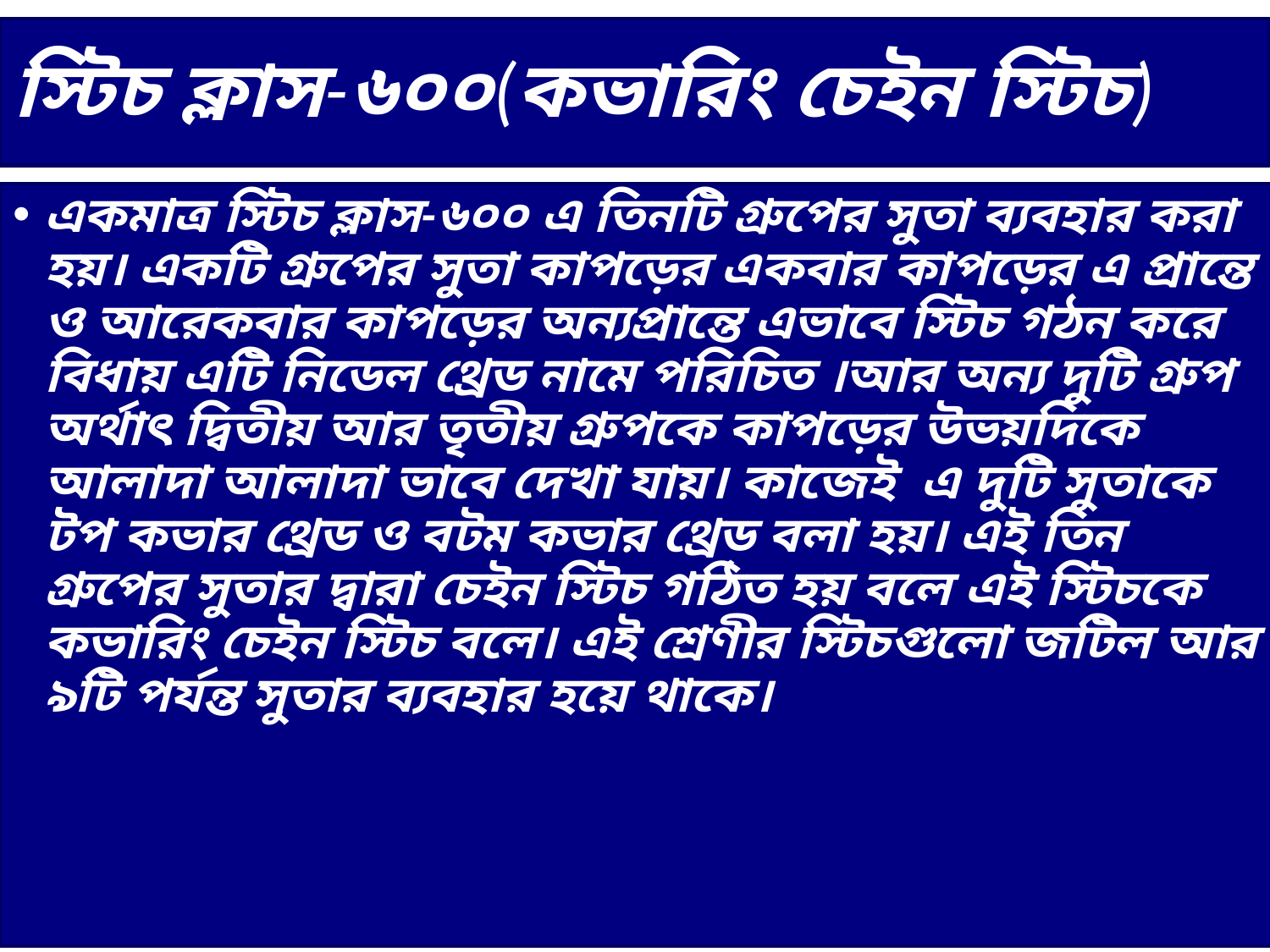

# স্টিচ ক্লাস-৬০০(কভারিং চেইন স্টিচ)
একমাত্র স্টিচ ক্লাস-৬০০ এ তিনটি গ্রুপের সুতা ব্যবহার করা হয়। একটি গ্রুপের সুতা কাপড়ের একবার কাপড়ের এ প্রান্তে ও আরেকবার কাপড়ের অন্যপ্রান্তে এভাবে স্টিচ গঠন করে বিধায় এটি নিডেল থ্রেড নামে পরিচিত ।আর অন্য দুটি গ্রুপ অর্থাৎ দ্বিতীয় আর তৃতীয় গ্রুপকে কাপড়ের উভয়দিকে আলাদা আলাদা ভাবে দেখা যায়। কাজেই  এ দুটি সুতাকে টপ কভার থ্রেড ও বটম কভার থ্রেড বলা হয়। এই তিন গ্রুপের সুতার দ্বারা চেইন স্টিচ গঠিত হয় বলে এই স্টিচকে কভারিং চেইন স্টিচ বলে। এই শ্রেণীর স্টিচগুলো জটিল আর ৯টি পর্যন্ত সুতার ব্যবহার হয়ে থাকে।